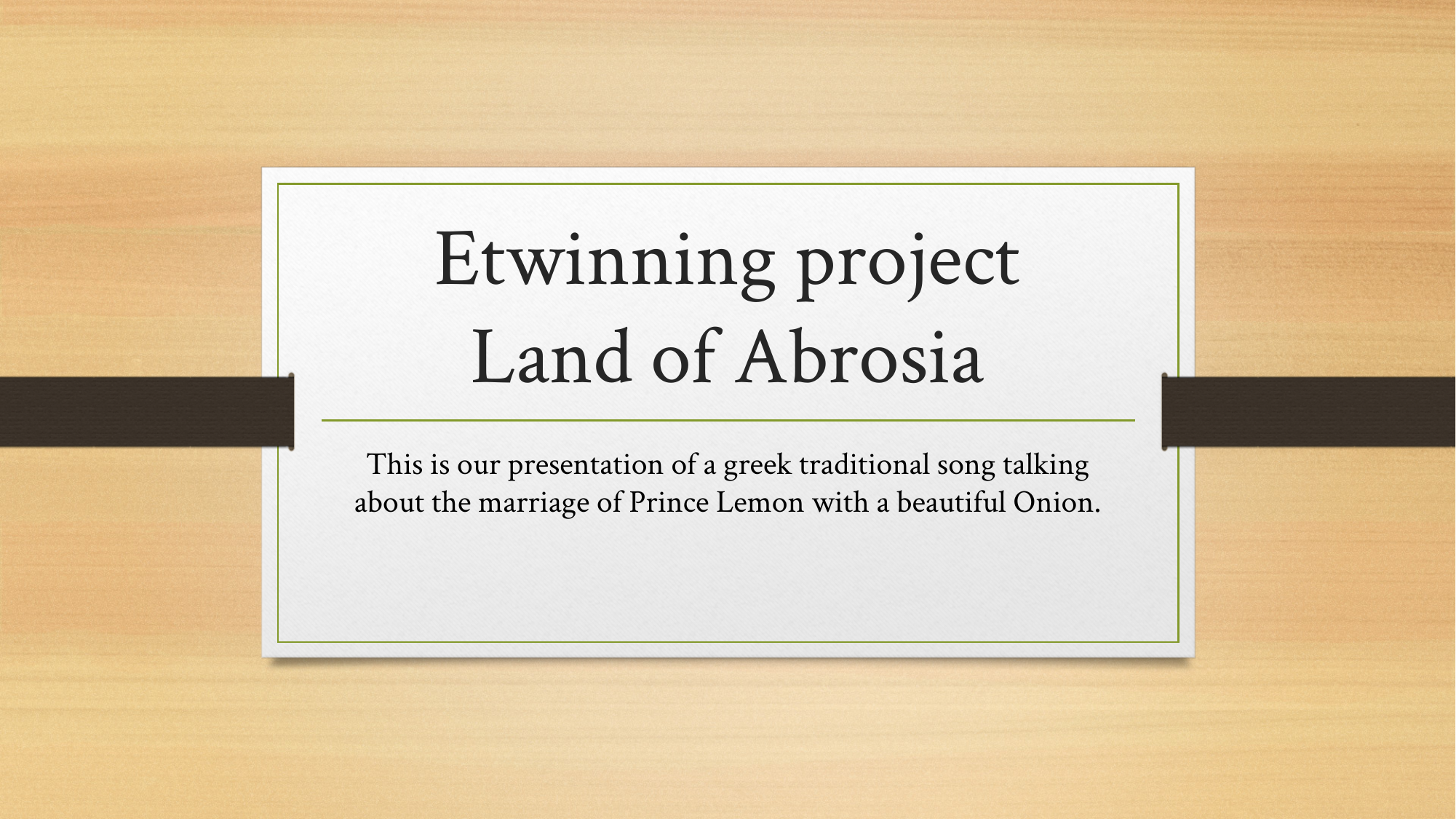

# Etwinning project Land of Abrosia
This is our presentation of a greek traditional song talking about the marriage of Prince Lemon with a beautiful Onion.